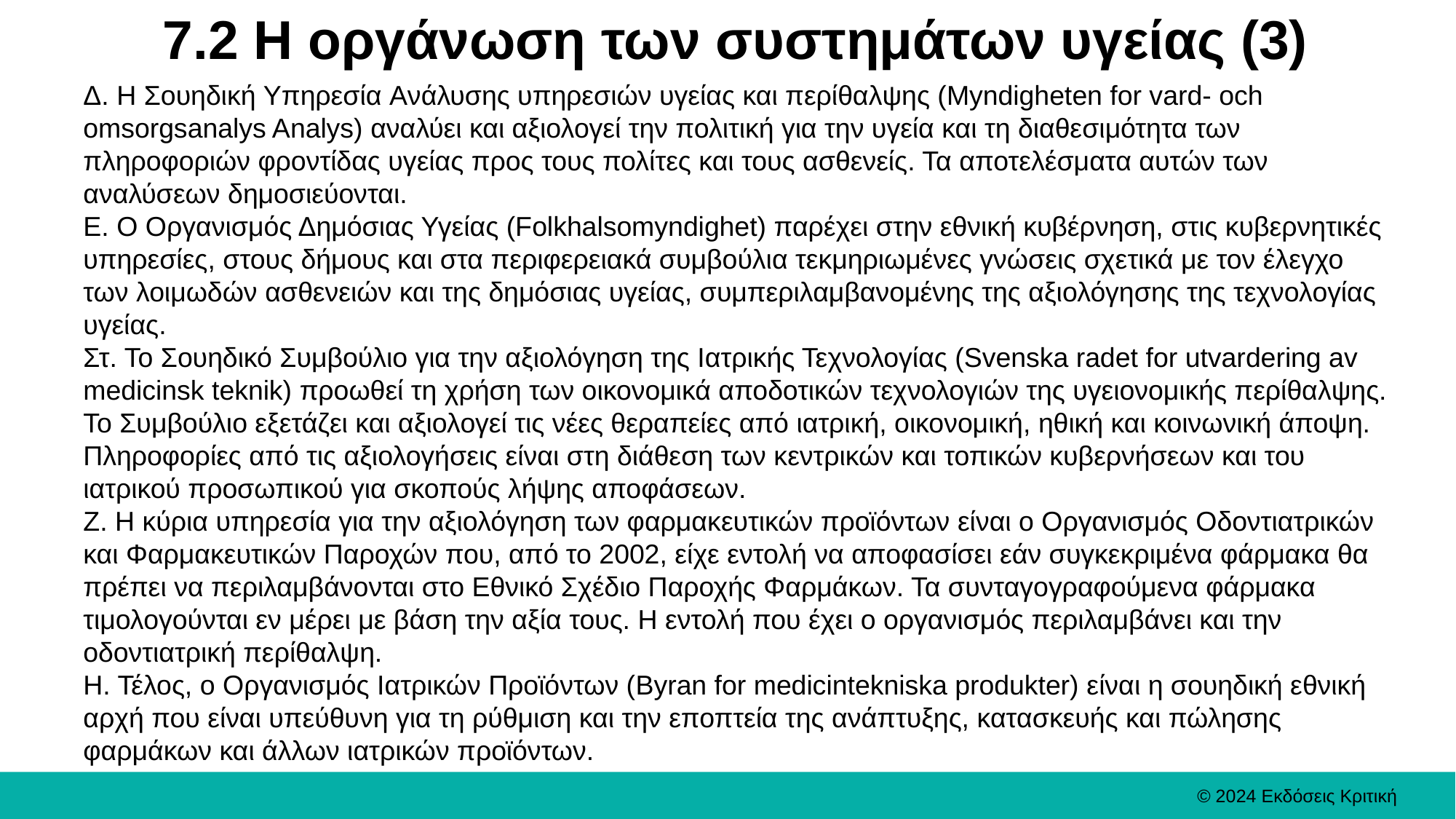

# 7.2 Η οργάνωση των συστημάτων υγείας (3)
Δ. Η Σουηδική Yπηρεσία Aνάλυσης υπηρεσιών υγείας και περίθαλψης (Myndigheten for vard- och omsorgsanalys Analys) αναλύει και αξιολογεί την πολιτική για την υγεία και τη διαθεσιμότητα των πληροφοριών φροντίδας υγείας προς τους πολίτες και τους ασθενείς. Τα αποτελέσματα αυτών των αναλύσεων δημοσιεύονται.
Ε. Ο Οργανισμός Δημόσιας Υγείας (Folkhalsomyndighet) παρέχει στην εθνική κυβέρνηση, στις κυβερνητικές υπηρεσίες, στους δήμους και στα περιφερειακά συμβούλια τεκμηριωμένες γνώσεις σχετικά με τον έλεγχο των λοιμωδών ασθενειών και της δημόσιας υγείας, συμπεριλαμβανομένης της αξιολόγησης της τεχνολογίας υγείας.
Στ. Το Σουηδικό Συμβούλιο για την αξιολόγηση της Ιατρικής Τεχνολογίας (Svenska radet for utvardering av medicinsk teknik) προωθεί τη χρήση των οικονομικά αποδοτικών τεχνολογιών της υγειονομικής περίθαλψης. Το Συμβούλιο εξετάζει και αξιολογεί τις νέες θεραπείες από ιατρική, οικονομική, ηθική και κοινωνική άποψη. Πληροφορίες από τις αξιολογήσεις είναι στη διάθεση των κεντρικών και τοπικών κυβερνήσεων και του ιατρικού προσωπικού για σκοπούς λήψης αποφάσεων.
Ζ. Η κύρια υπηρεσία για την αξιολόγηση των φαρμακευτικών προϊόντων είναι ο Οργανισμός Οδοντιατρικών και Φαρμακευτικών Παροχών που, από το 2002, είχε εντολή να αποφασίσει εάν συγκεκριμένα φάρμακα θα πρέπει να περιλαμβάνονται στο Εθνικό Σχέδιο Παροχής Φαρμάκων. Τα συνταγογραφούμενα φάρμακα τιμολογούνται εν μέρει με βάση την αξία τους. Η εντολή που έχει ο οργανισμός περιλαμβάνει και την οδοντιατρική περίθαλψη.
Η. Τέλος, ο Οργανισμός Ιατρικών Προϊόντων (Byran for medicintekniska produkter) είναι η σουηδική εθνική αρχή που είναι υπεύθυνη για τη ρύθμιση και την εποπτεία της ανάπτυξης, κατασκευής και πώλησης φαρμάκων και άλλων ιατρικών προϊόντων.

© 2024 Εκδόσεις Κριτική